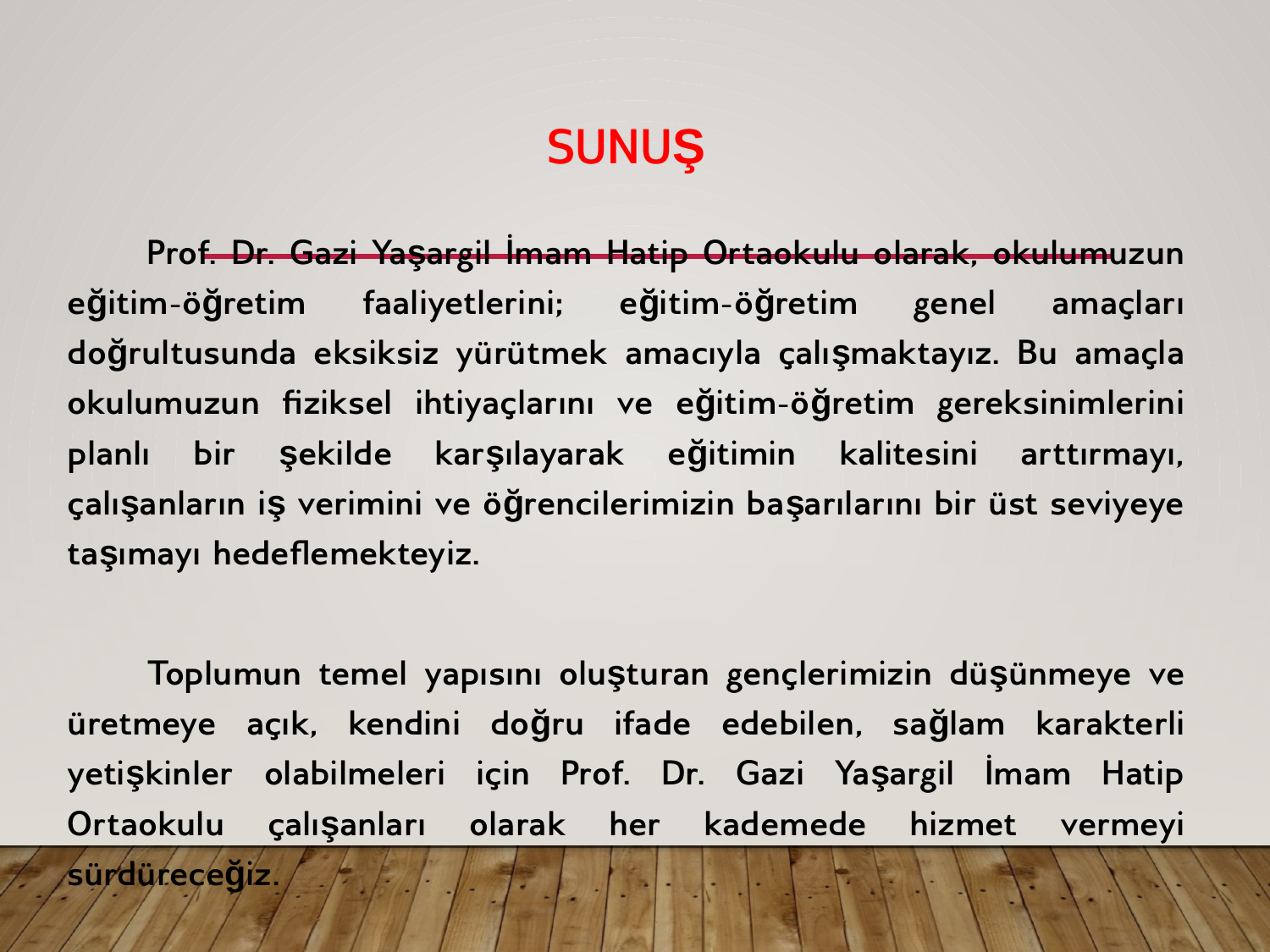

SUNUŞ

    	Prof. Dr. Gazi Yaşargil İmam Hatip Ortaokulu olarak, okulumuzun eğitim-öğretim faaliyetlerini; eğitim-öğretim genel amaçları doğrultusunda eksiksiz yürütmek amacıyla çalışmaktayız. Bu amaçla okulumuzun fiziksel ihtiyaçlarını ve eğitim-öğretim gereksinimlerini planlı bir şekilde karşılayarak eğitimin kalitesini arttırmayı, çalışanların iş verimini ve öğrencilerimizin başarılarını bir üst seviyeye taşımayı hedeflemekteyiz.

  	Toplumun temel yapısını oluşturan gençlerimizin düşünmeye ve üretmeye açık, kendini doğru ifade edebilen, sağlam karakterli yetişkinler olabilmeleri için Prof. Dr. Gazi Yaşargil İmam Hatip Ortaokulu çalışanları olarak her kademede hizmet vermeyi sürdüreceğiz.